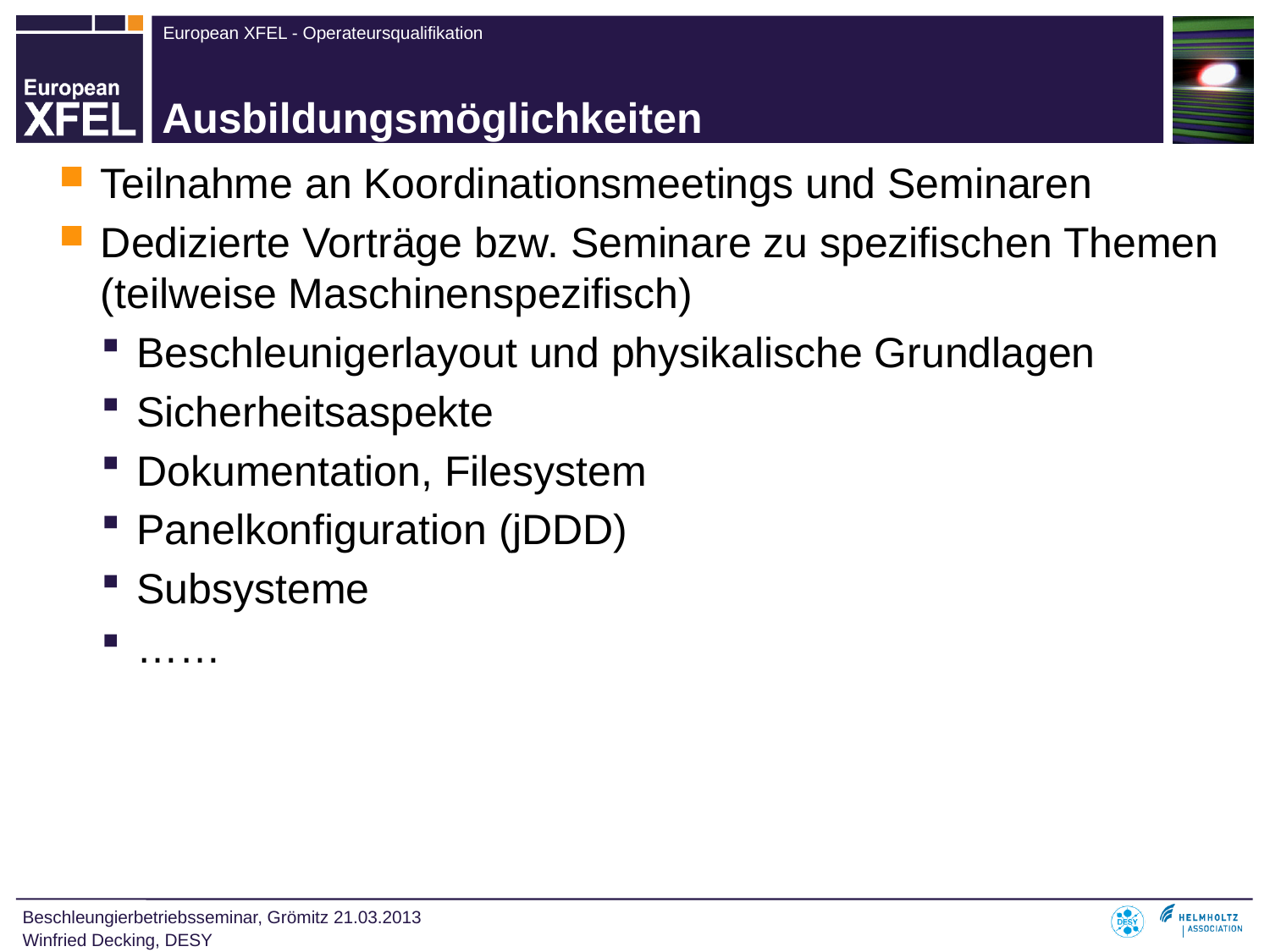

# Ausbildungsmöglichkeiten
Teilnahme an Koordinationsmeetings und Seminaren
Dedizierte Vorträge bzw. Seminare zu spezifischen Themen (teilweise Maschinenspezifisch)
Beschleunigerlayout und physikalische Grundlagen
Sicherheitsaspekte
Dokumentation, Filesystem
Panelkonfiguration (jDDD)
Subsysteme
……